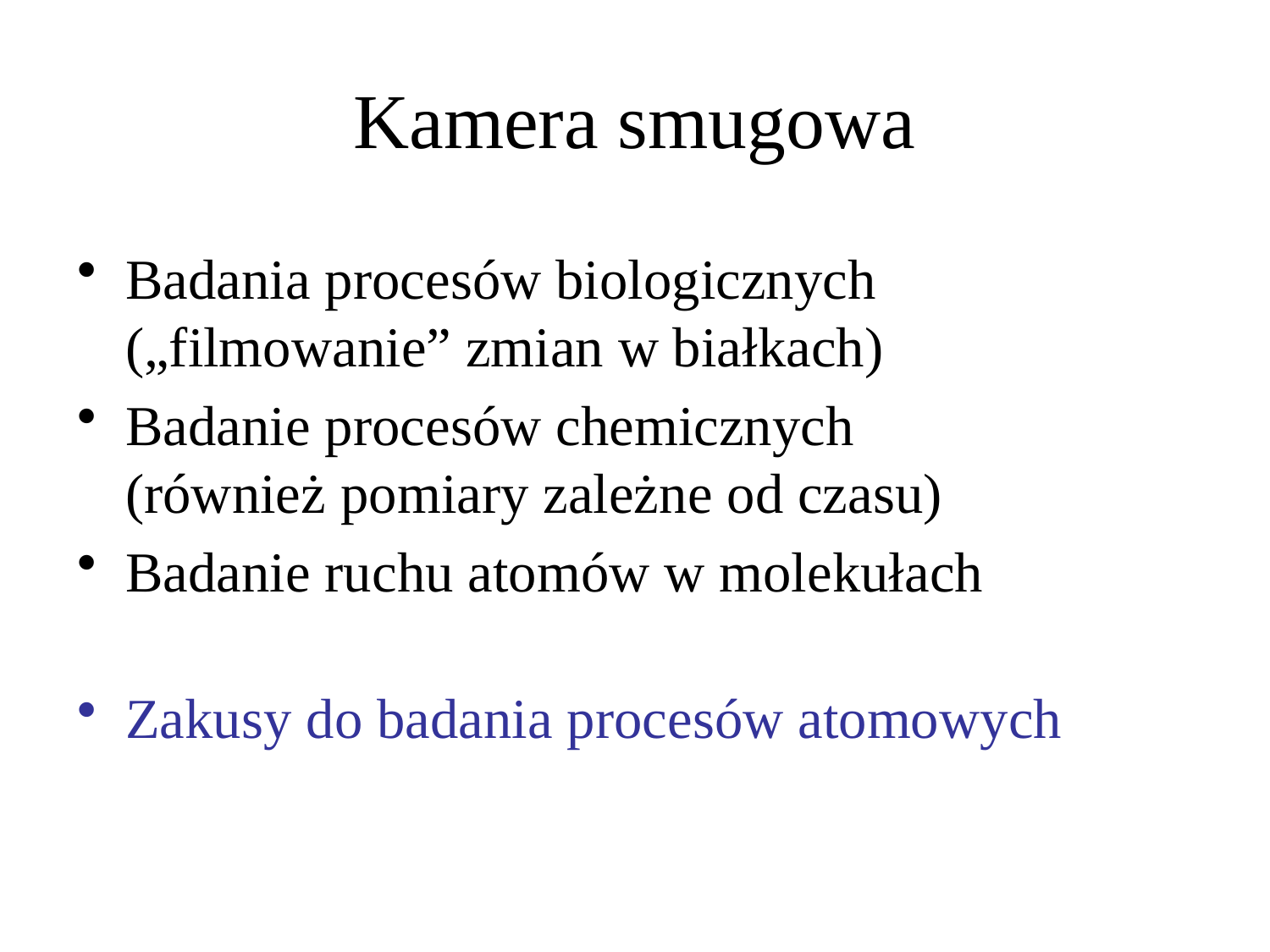

# Kamera smugowa
Badania procesów biologicznych
(„filmowanie” zmian w białkach)
Badanie procesów chemicznych
(również pomiary zależne od czasu)
Badanie ruchu atomów w molekułach
Zakusy do badania procesów atomowych